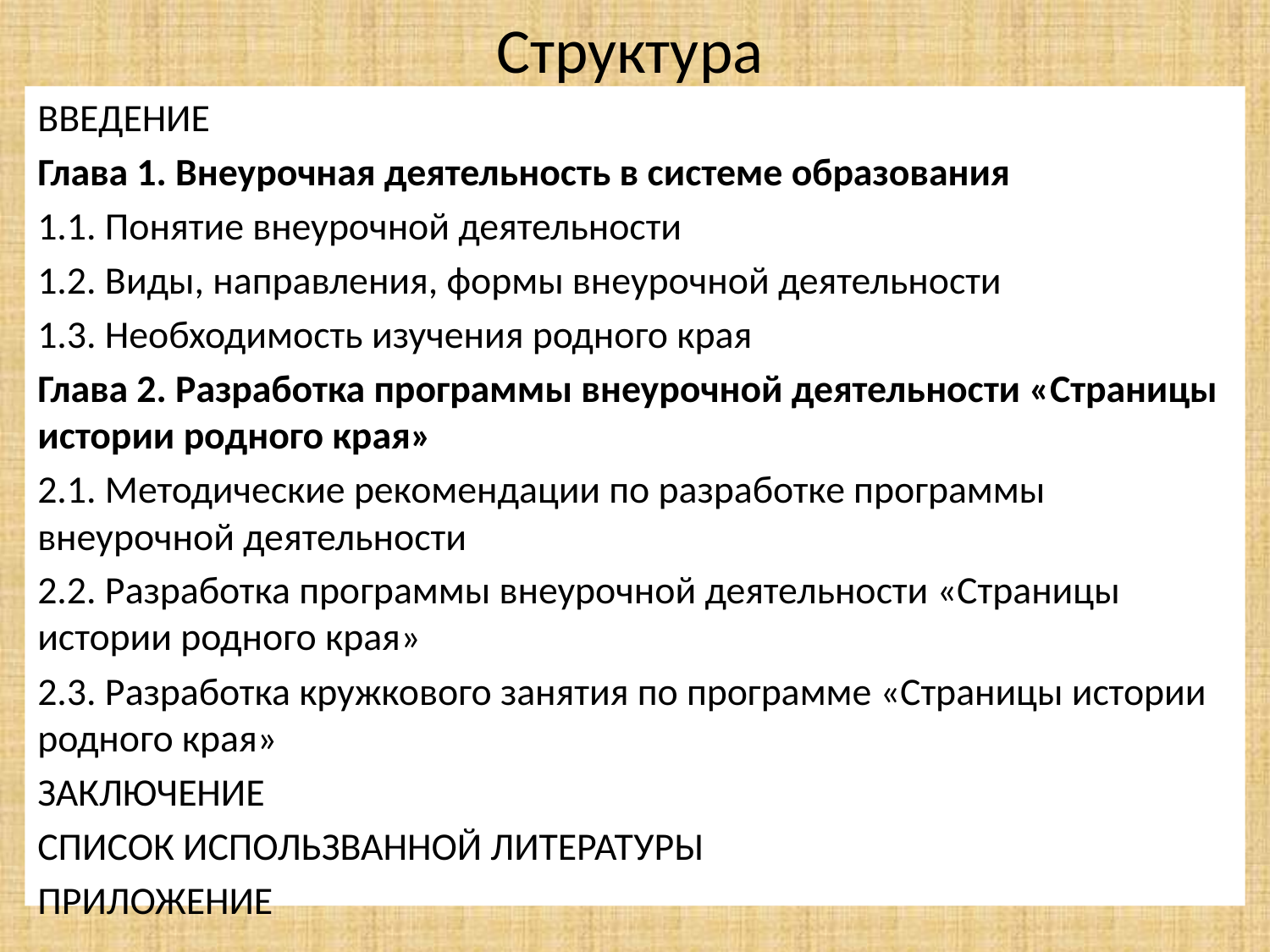

# Структура
ВВЕДЕНИЕ
Глава 1. Внеурочная деятельность в системе образования
1.1. Понятие внеурочной деятельности
1.2. Виды, направления, формы внеурочной деятельности
1.3. Необходимость изучения родного края
Глава 2. Разработка программы внеурочной деятельности «Страницы истории родного края»
2.1. Методические рекомендации по разработке программы внеурочной деятельности
2.2. Разработка программы внеурочной деятельности «Страницы истории родного края»
2.3. Разработка кружкового занятия по программе «Страницы истории родного края»
ЗАКЛЮЧЕНИЕ
СПИСОК ИСПОЛЬЗВАННОЙ ЛИТЕРАТУРЫ
ПРИЛОЖЕНИЕ